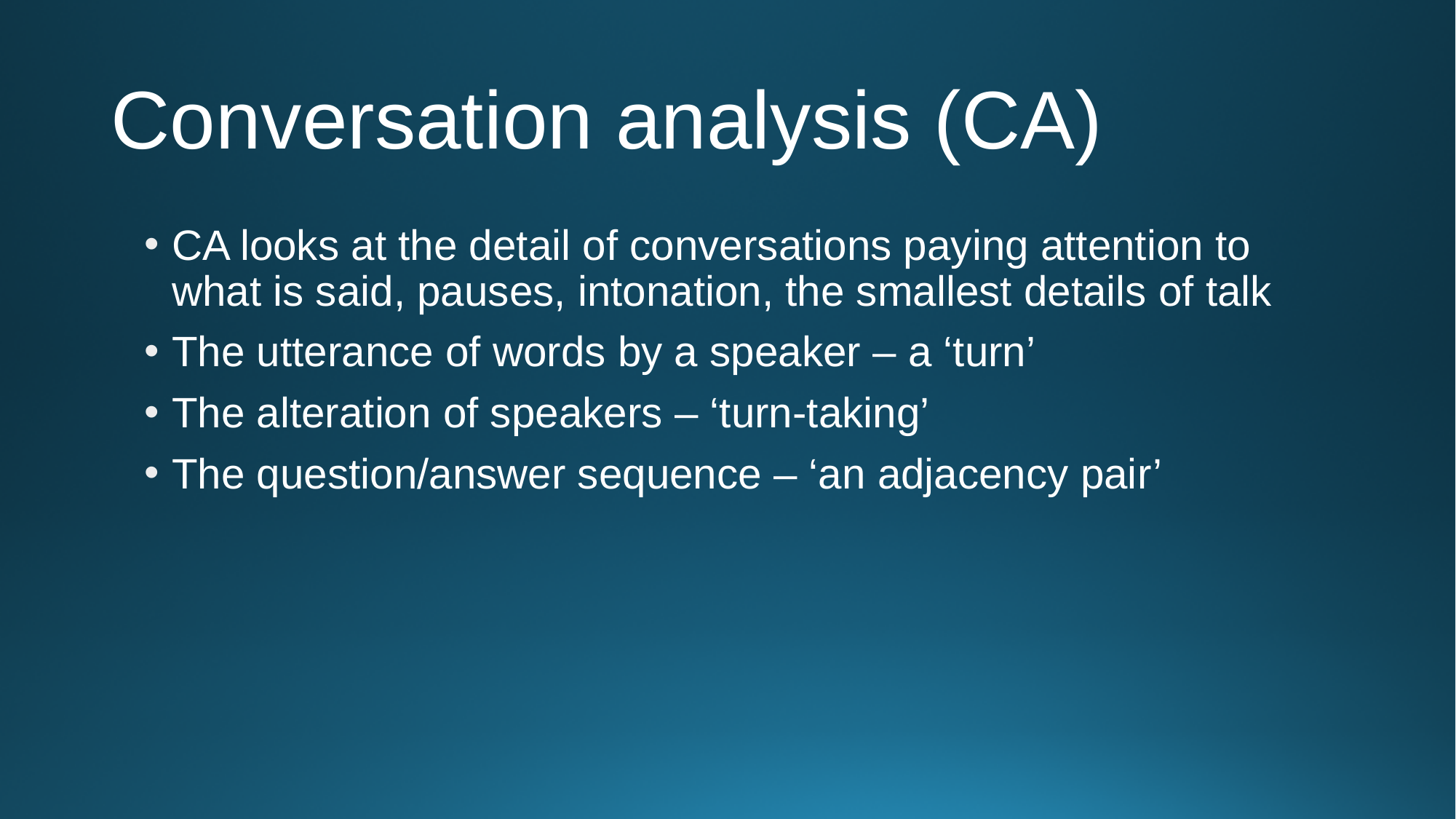

# Conversation analysis (CA)
CA looks at the detail of conversations paying attention to what is said, pauses, intonation, the smallest details of talk
The utterance of words by a speaker – a ‘turn’
The alteration of speakers – ‘turn-taking’
The question/answer sequence – ‘an adjacency pair’